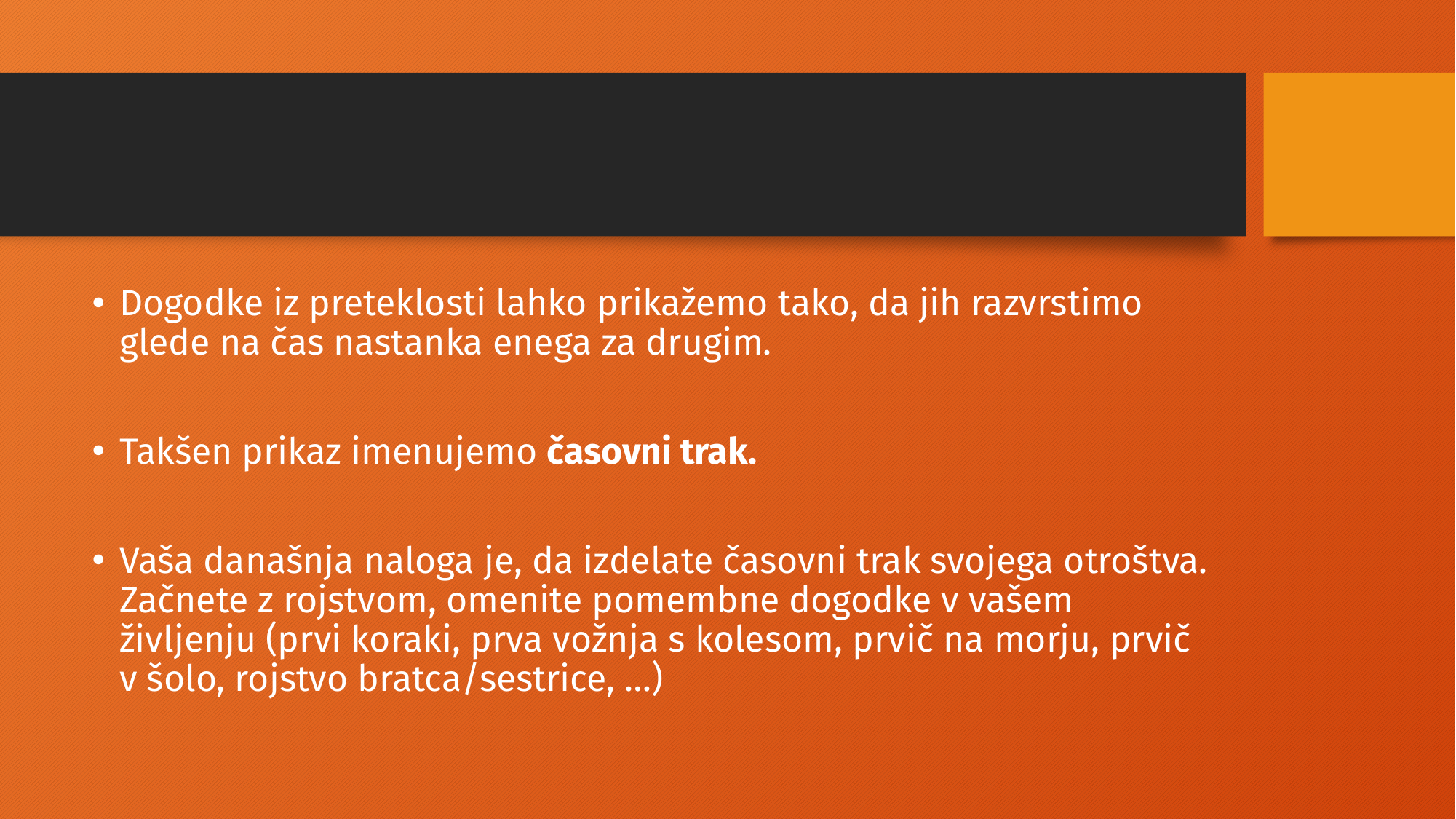

Dogodke iz preteklosti lahko prikažemo tako, da jih razvrstimo glede na čas nastanka enega za drugim.

Takšen prikaz imenujemo časovni trak.

Vaša današnja naloga je, da izdelate časovni trak svojega otroštva. Začnete z rojstvom, omenite pomembne dogodke v vašem življenju (prvi koraki, prva vožnja s kolesom, prvič na morju, prvič v šolo, rojstvo bratca/sestrice, …)